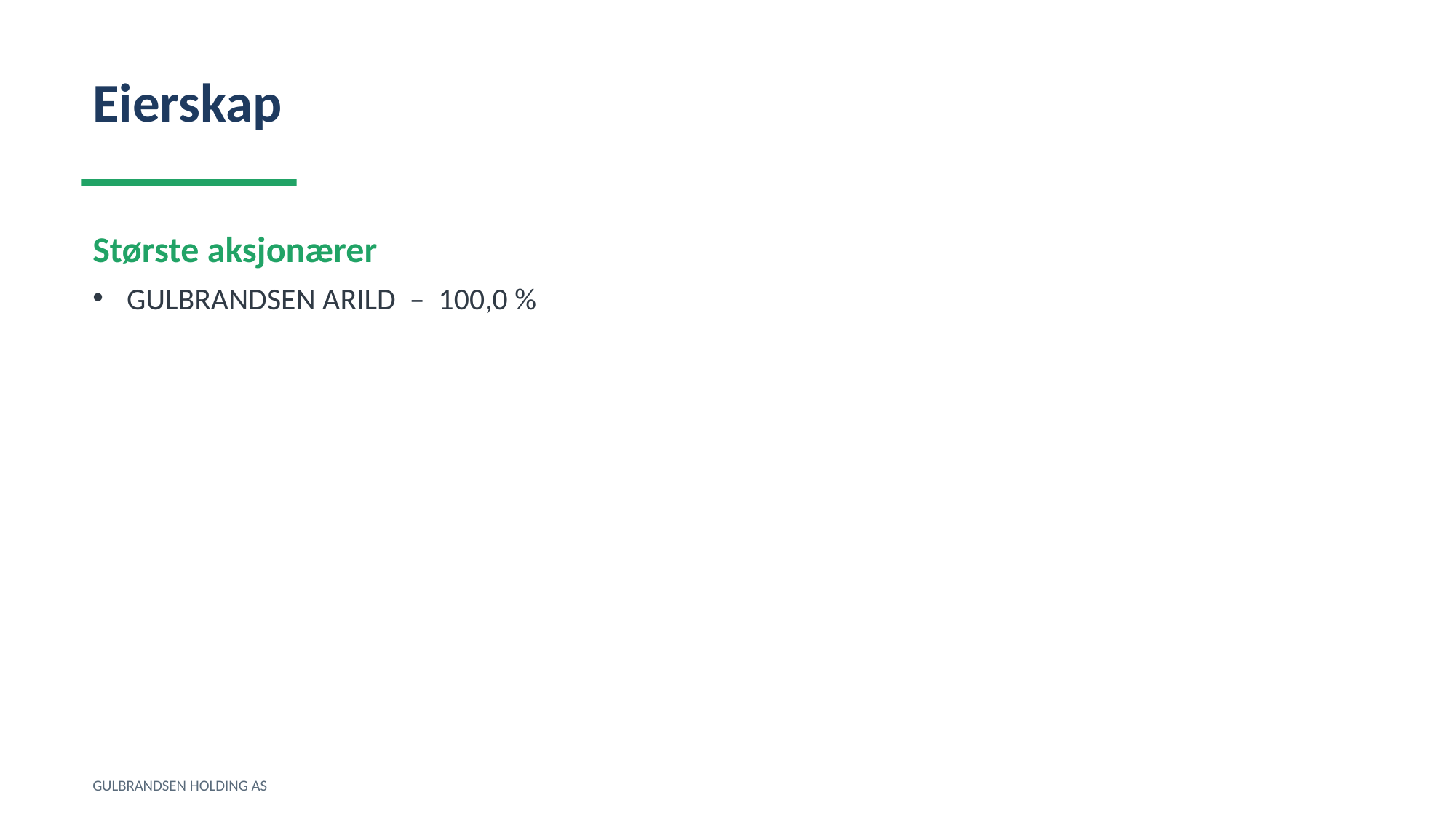

Eierskap

Største aksjonærer
GULBRANDSEN ARILD  –  100,0 %
GULBRANDSEN HOLDING AS